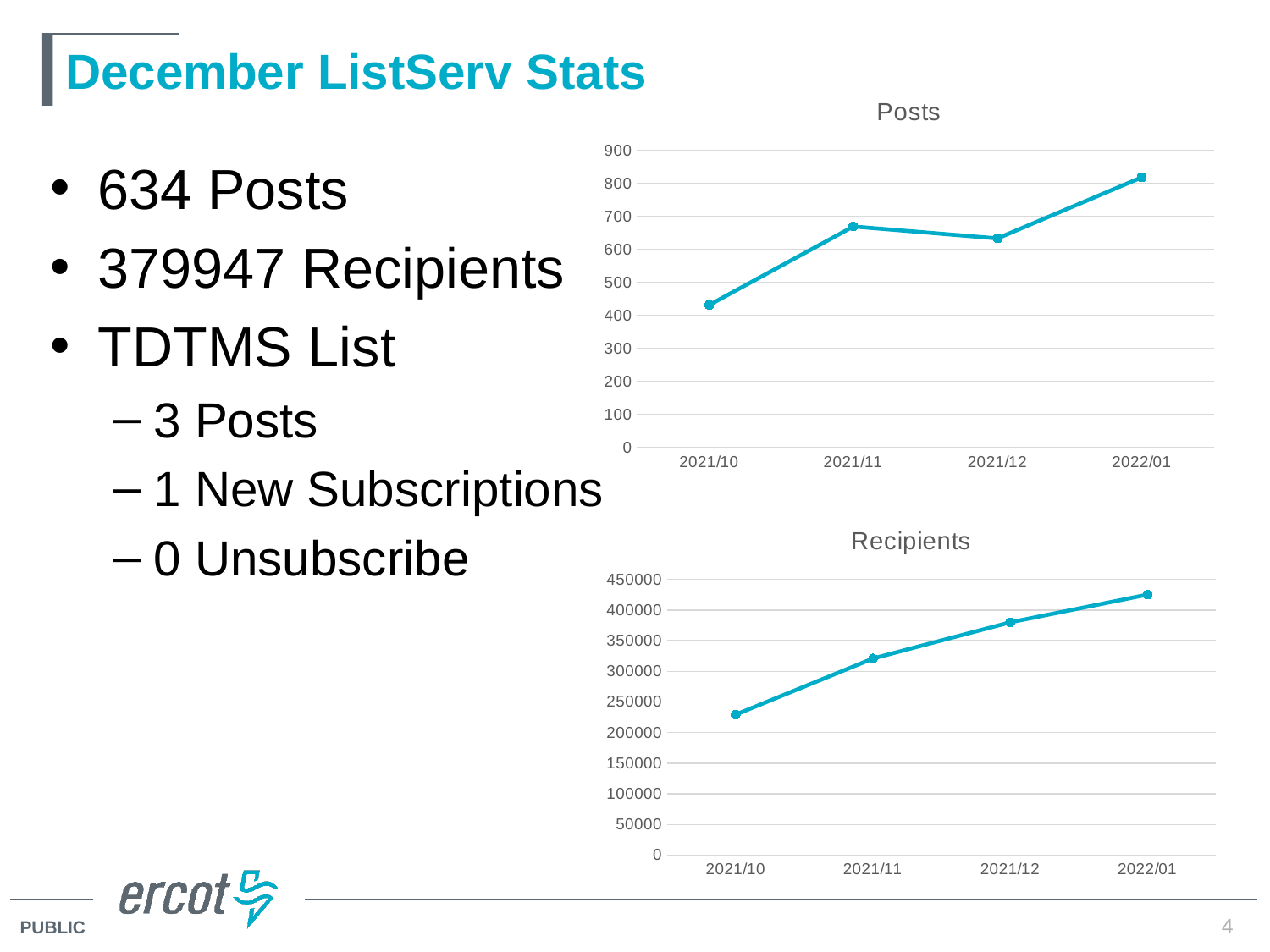

# December ListServ Stats

### Chart:

| Category | Posts |
|---|---|
| 2021/10 | 432.0 |
| 2021/11 | 670.0 |
| 2021/12 | 634.0 |
| 2022/01 | 819.0 |
634 Posts
379947 Recipients
TDTMS List
3 Posts
1 New Subscriptions
0 Unsubscribe

### Chart:

| Category | Recipients |
|---|---|
| 2021/10 | 229332.0 |
| 2021/11 | 320892.0 |
| 2021/12 | 379947.0 |
| 2022/01 | 425066.0 |
4